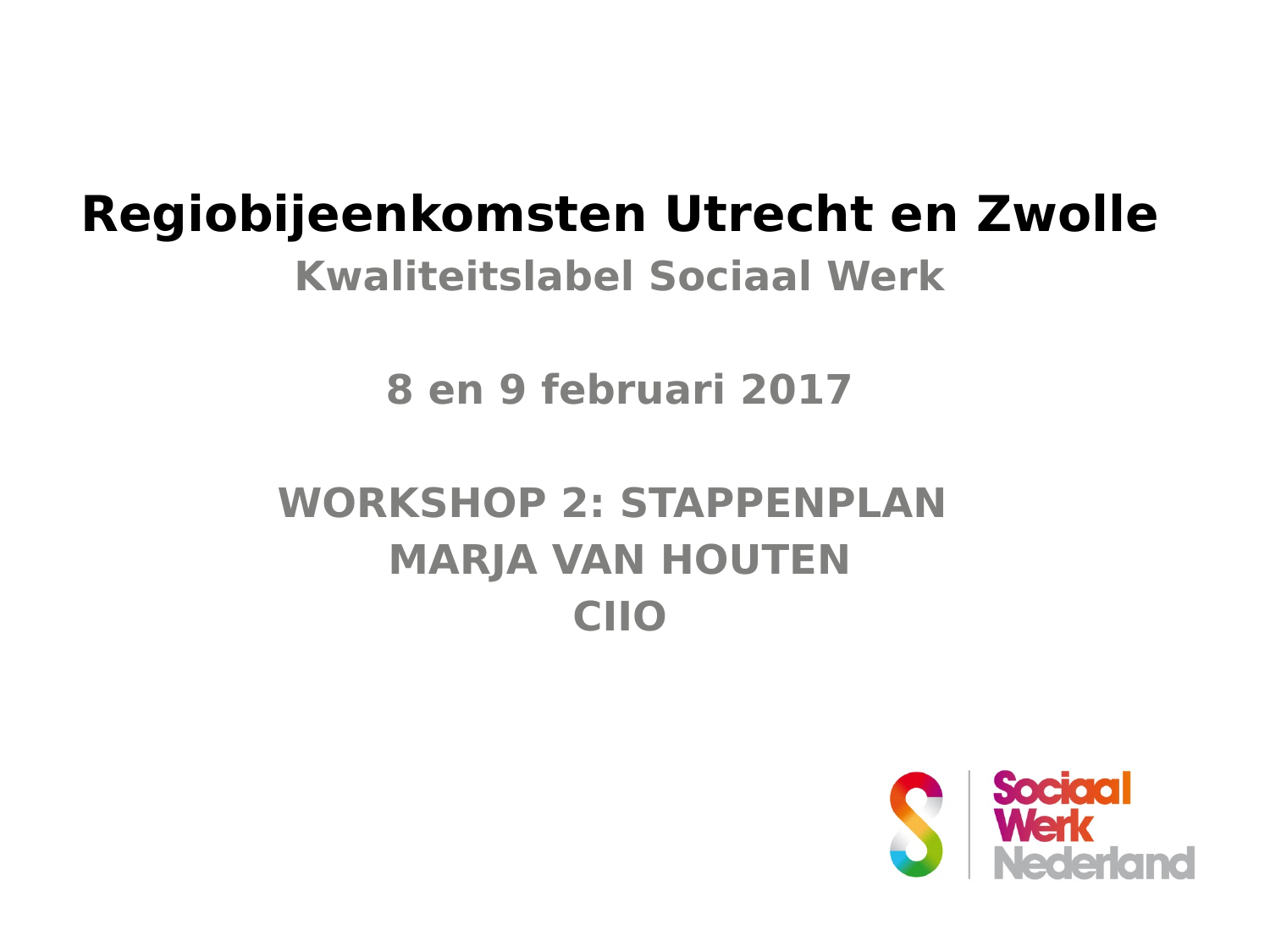

Regiobijeenkomsten Utrecht en Zwolle
Kwaliteitslabel Sociaal Werk

8 en 9 februari 2017

WORKSHOP 2: STAPPENPLAN
MARJA VAN HOUTEN
CIIO